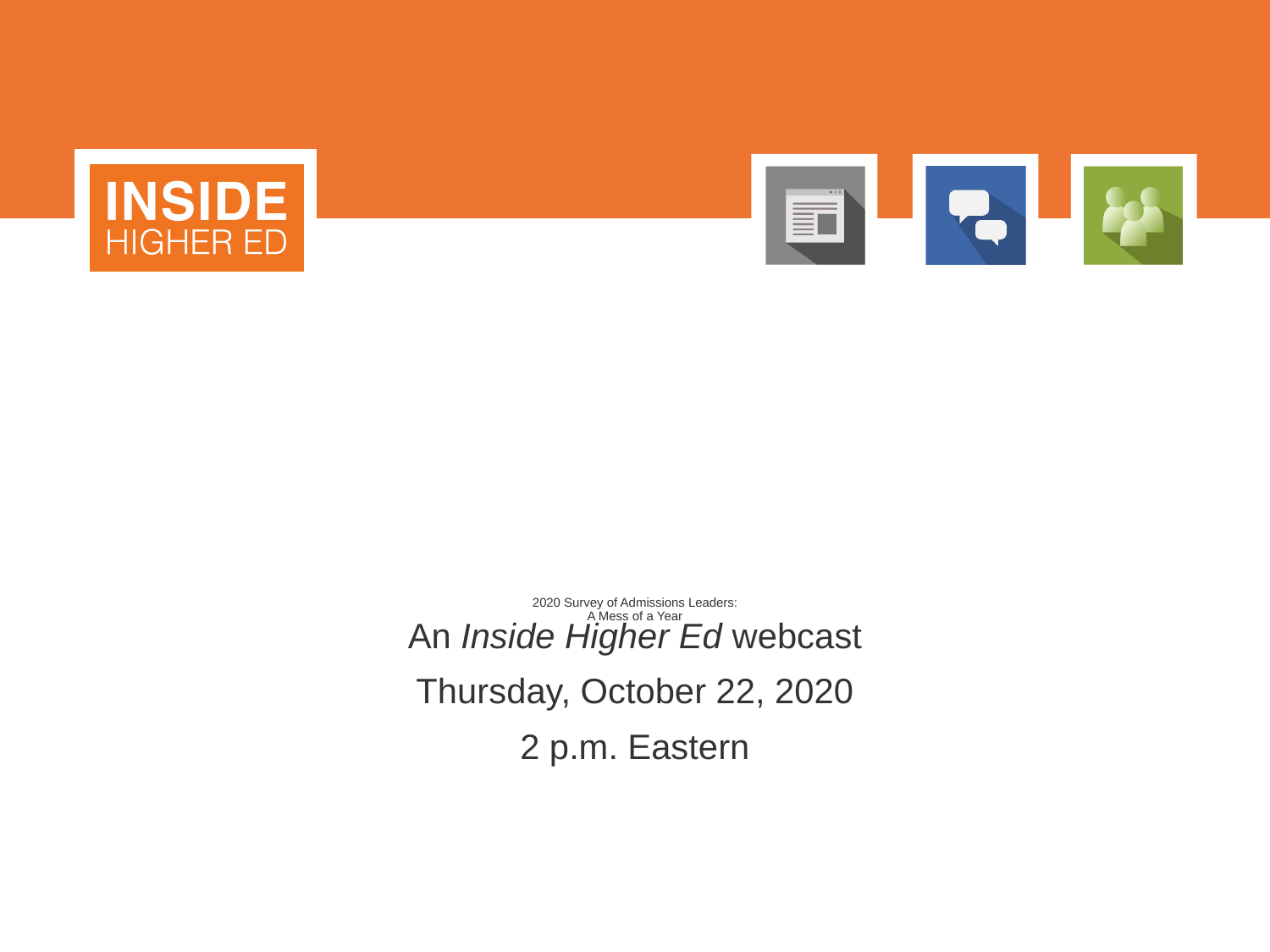

# 2020 Survey of Admissions Leaders: A Mess of a Year
An Inside Higher Ed webcast
Thursday, October 22, 2020
2 p.m. Eastern